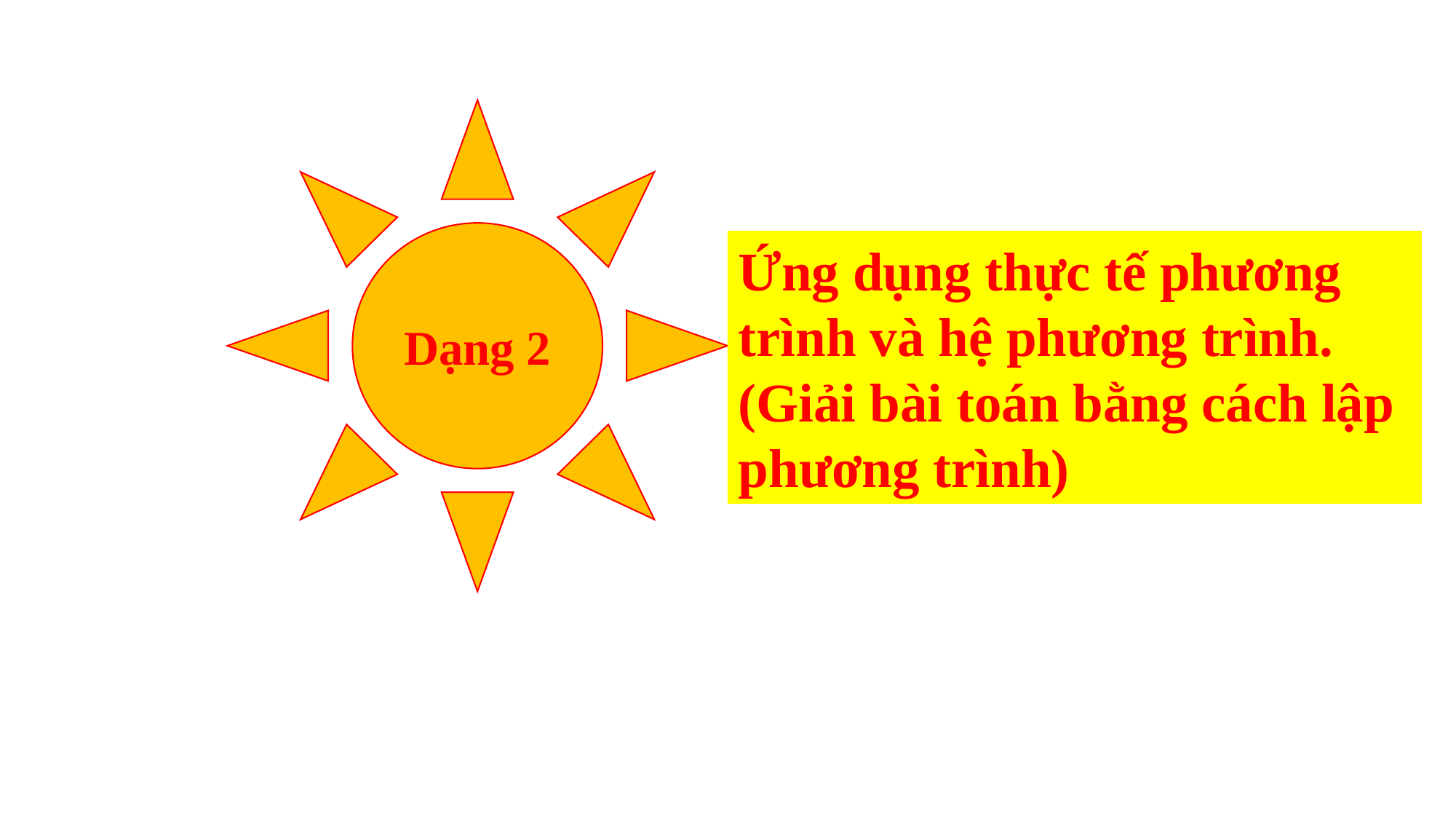

Dạng 2
Ứng dụng thực tế phương trình và hệ phương trình. (Giải bài toán bằng cách lập phương trình)